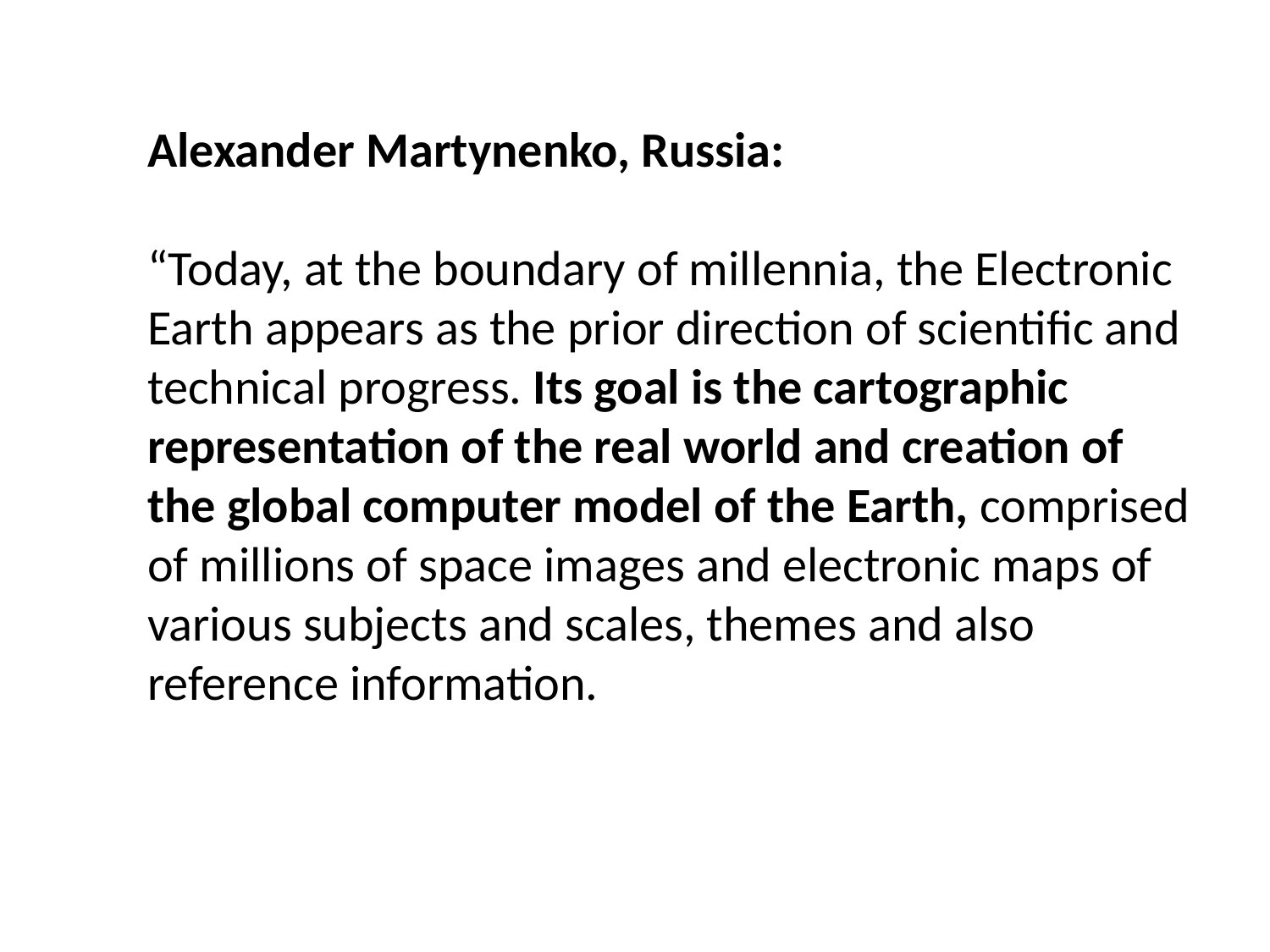

Alexander Martynenko, Russia:

“Today, at the boundary of millennia, the Electronic Earth appears as the prior direction of scientific and technical progress. Its goal is the cartographic representation of the real world and creation of the global computer model of the Earth, comprised of millions of space images and electronic maps of various subjects and scales, themes and also reference information.